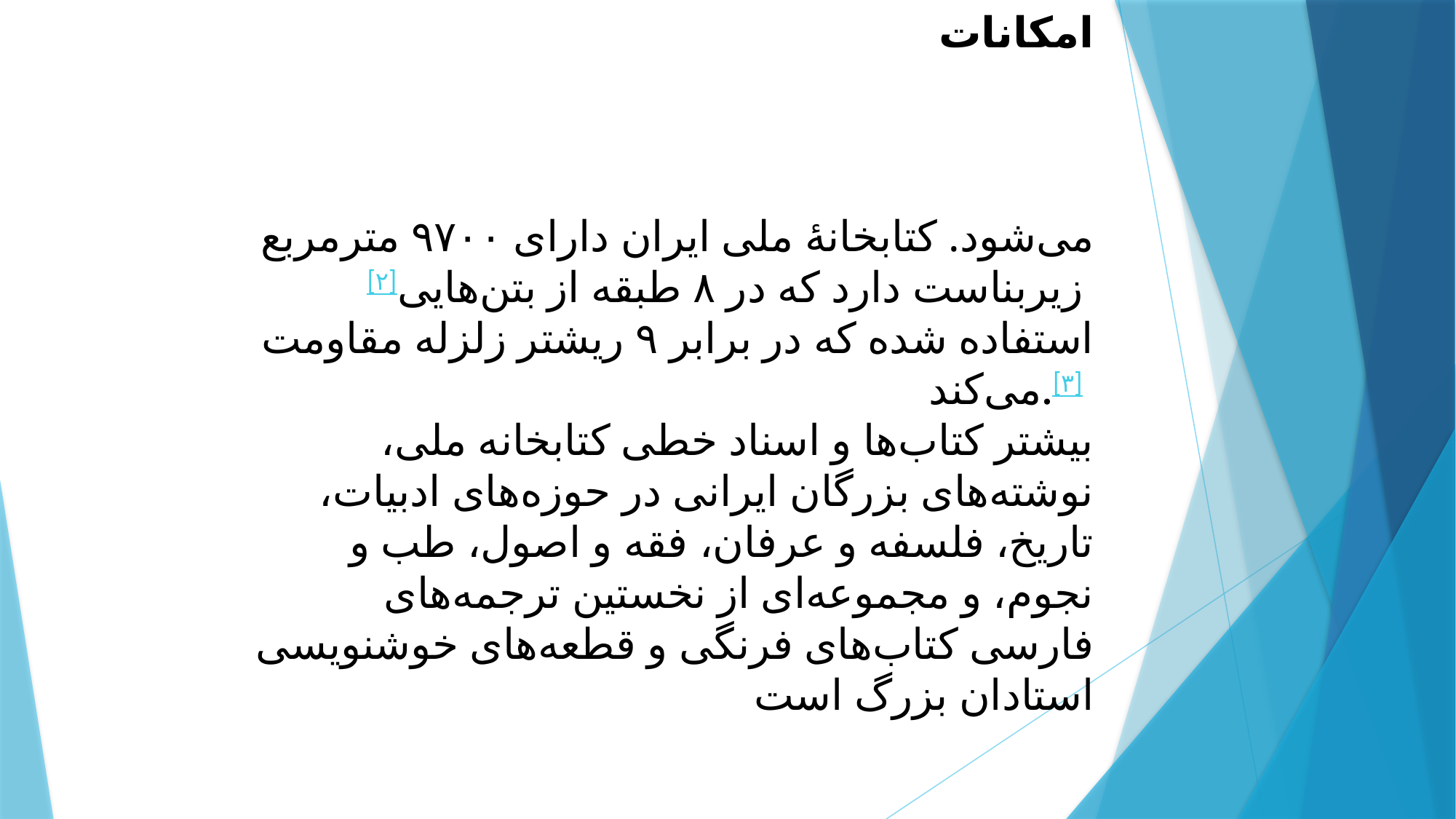

امکانات

می‌شود. کتابخانهٔ ملی ایران دارای ۹۷۰۰ مترمربع[۲] زیربناست دارد که در ۸ طبقه از بتن‌هایی استفاده شده که در برابر ۹ ریشتر زلزله مقاومت می‌کند.[۳]
بیشتر کتاب‌ها و اسناد خطی کتابخانه ملی، نوشته‌های بزرگان ایرانی در حوزه‌های ادبیات، تاریخ، فلسفه و عرفان، فقه و اصول، طب و نجوم، و مجموعه‌ای از نخستین ترجمه‌های فارسی کتاب‌های فرنگی و قطعه‌های خوشنویسی استادان بزرگ است